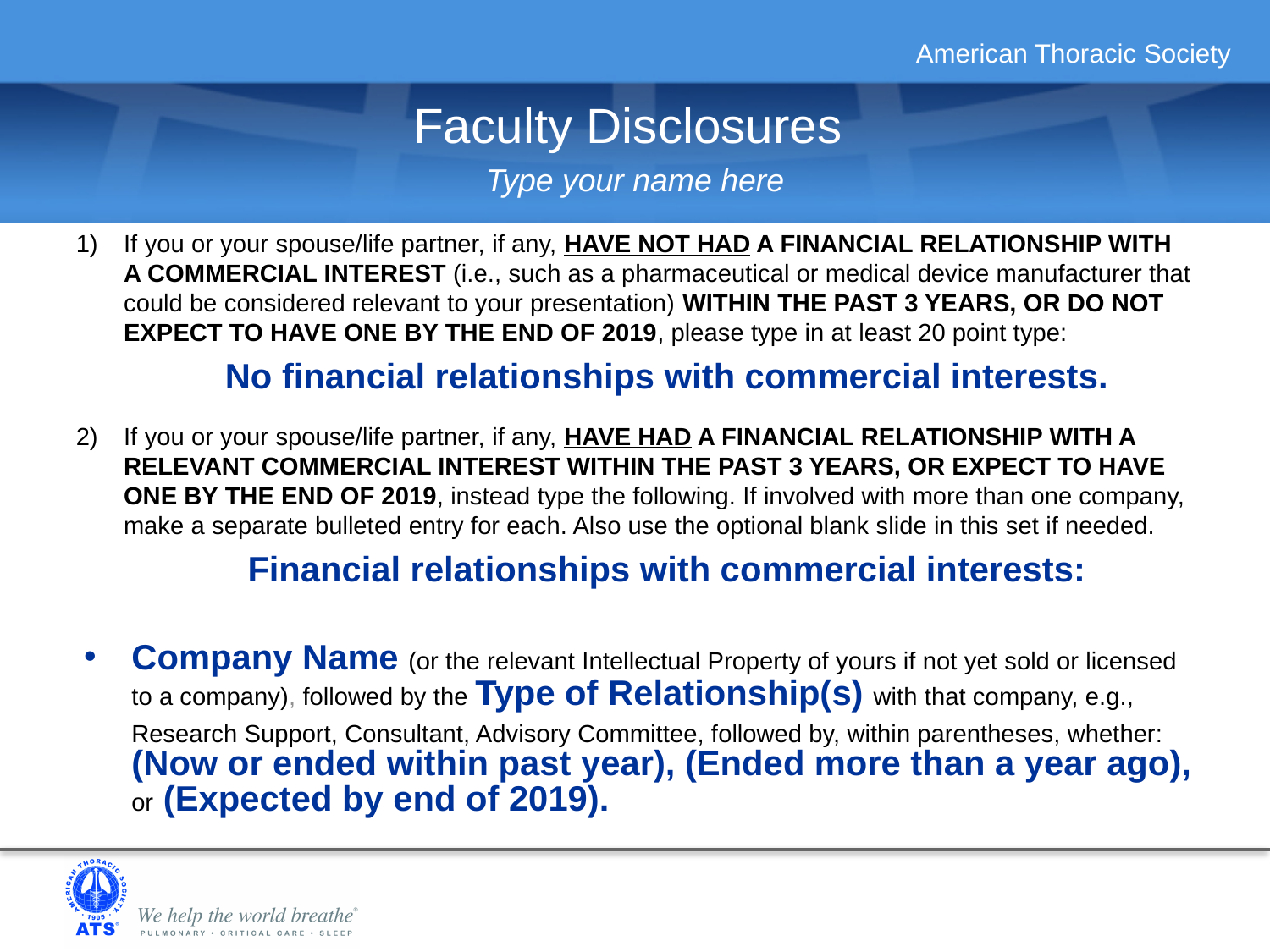

Faculty Disclosures

Type your name here
If you or your spouse/life partner, if any, HAVE NOT HAD A FINANCIAL RELATIONSHIP WITH A COMMERCIAL INTEREST (i.e., such as a pharmaceutical or medical device manufacturer that could be considered relevant to your presentation) WITHIN THE PAST 3 YEARS, OR DO NOT EXPECT TO HAVE ONE BY THE END OF 2019, please type in at least 20 point type:
No financial relationships with commercial interests.

If you or your spouse/life partner, if any, HAVE HAD A FINANCIAL RELATIONSHIP WITH A     RELEVANT COMMERCIAL INTEREST WITHIN THE PAST 3 YEARS, OR EXPECT TO HAVE ONE BY THE END OF 2019, instead type the following. If involved with more than one company, make a separate bulleted entry for each. Also use the optional blank slide in this set if needed.
Financial relationships with commercial interests:

Company Name (or the relevant Intellectual Property of yours if not yet sold or licensed to a company), followed by the Type of Relationship(s) with that company, e.g., Research Support, Consultant, Advisory Committee, followed by, within parentheses, whether: (Now or ended within past year), (Ended more than a year ago), or (Expected by end of 2019).